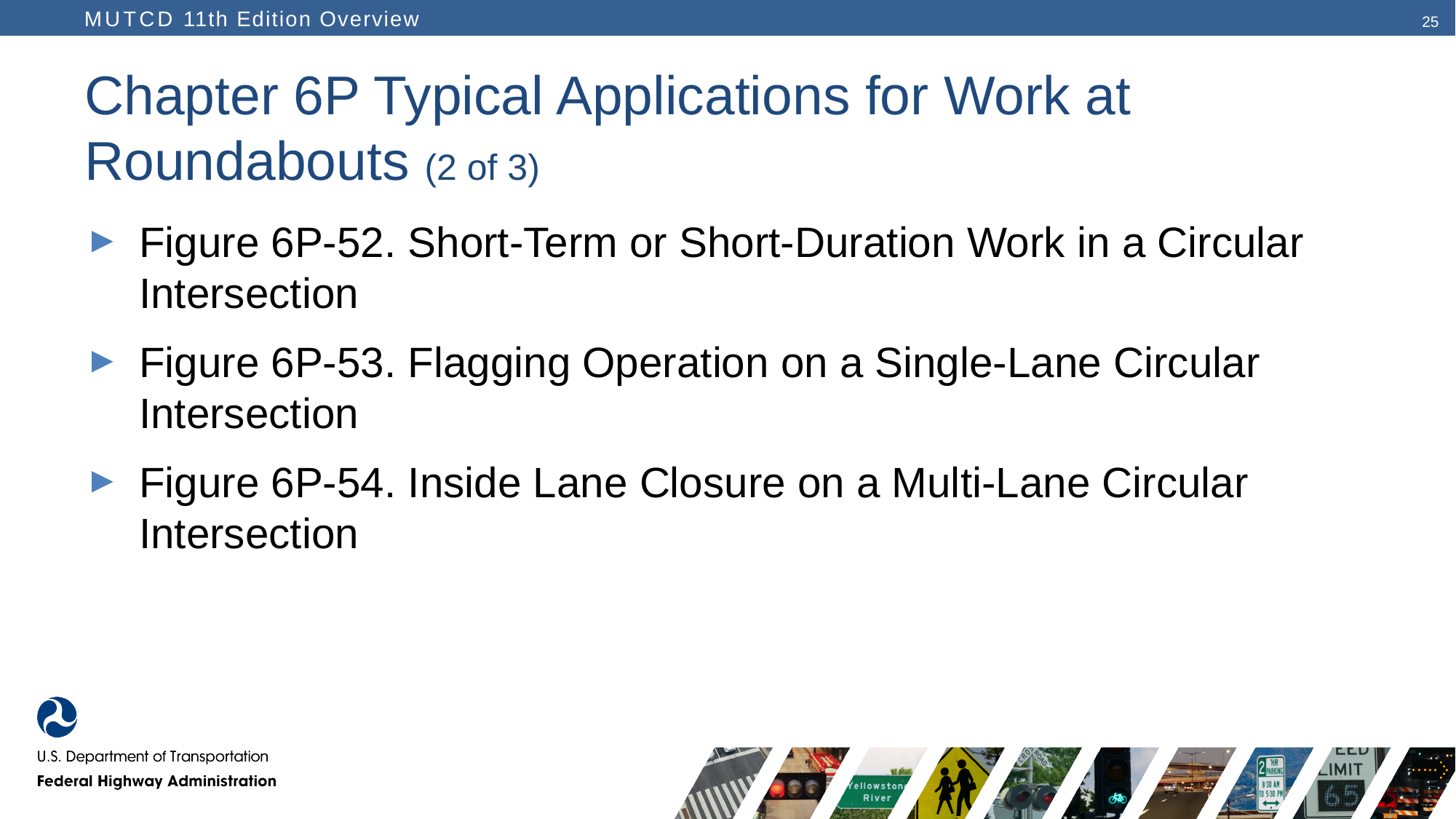

# Chapter 6P Typical Applications for Work at Roundabouts (2 of 3)
Figure 6P-52. Short-Term or Short-Duration Work in a Circular Intersection
Figure 6P-53. Flagging Operation on a Single-Lane Circular Intersection
Figure 6P-54. Inside Lane Closure on a Multi-Lane Circular Intersection